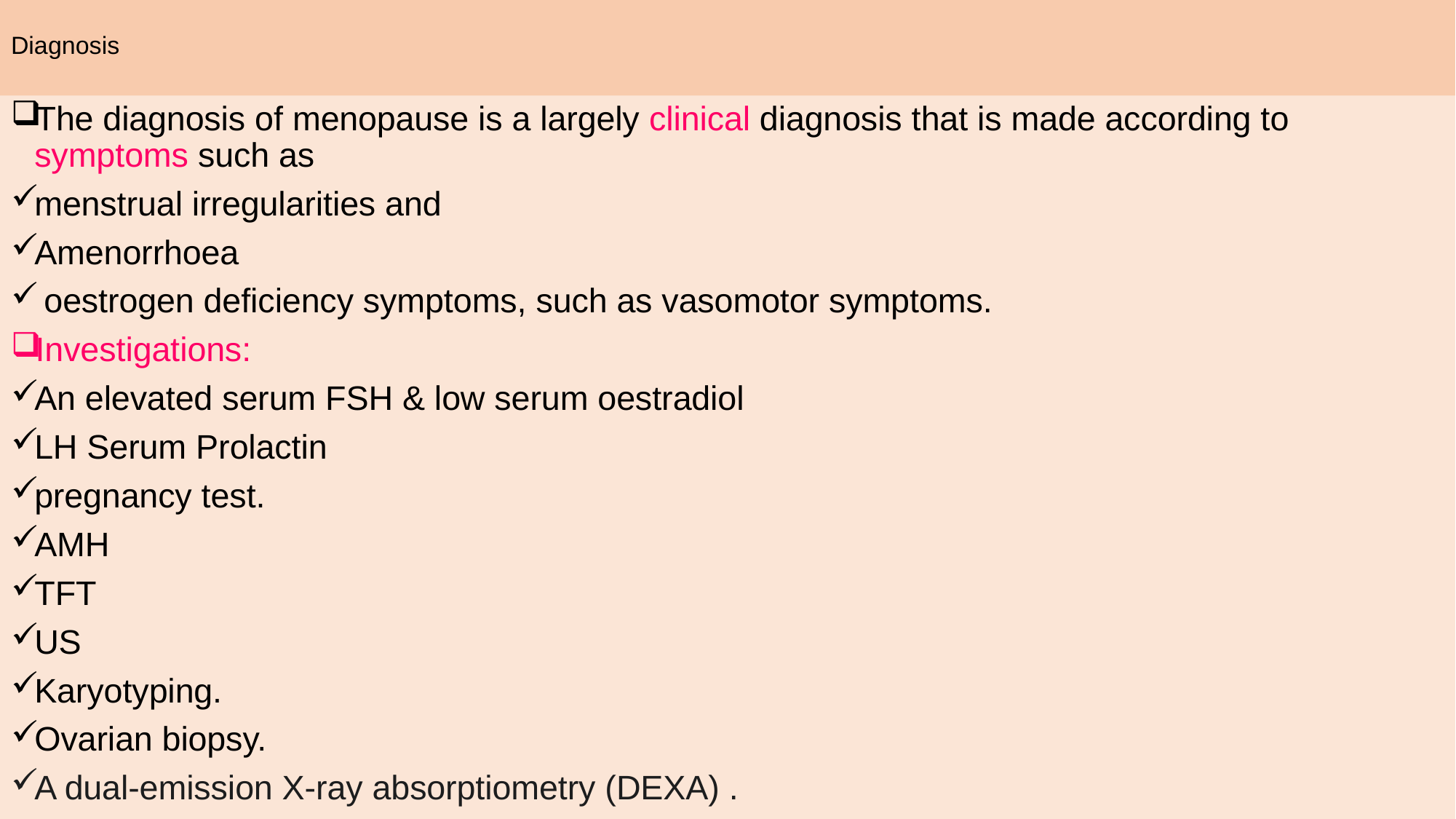

# Diagnosis
The diagnosis of menopause is a largely clinical diagnosis that is made according to symptoms such as
menstrual irregularities and
Amenorrhoea
 oestrogen deficiency symptoms, such as vasomotor symptoms.
Investigations:
An elevated serum FSH & low serum oestradiol
LH Serum Prolactin
pregnancy test.
AMH
TFT
US
Karyotyping.
Ovarian biopsy.
A dual‐emission X‐ray absorptiometry (DEXA) .